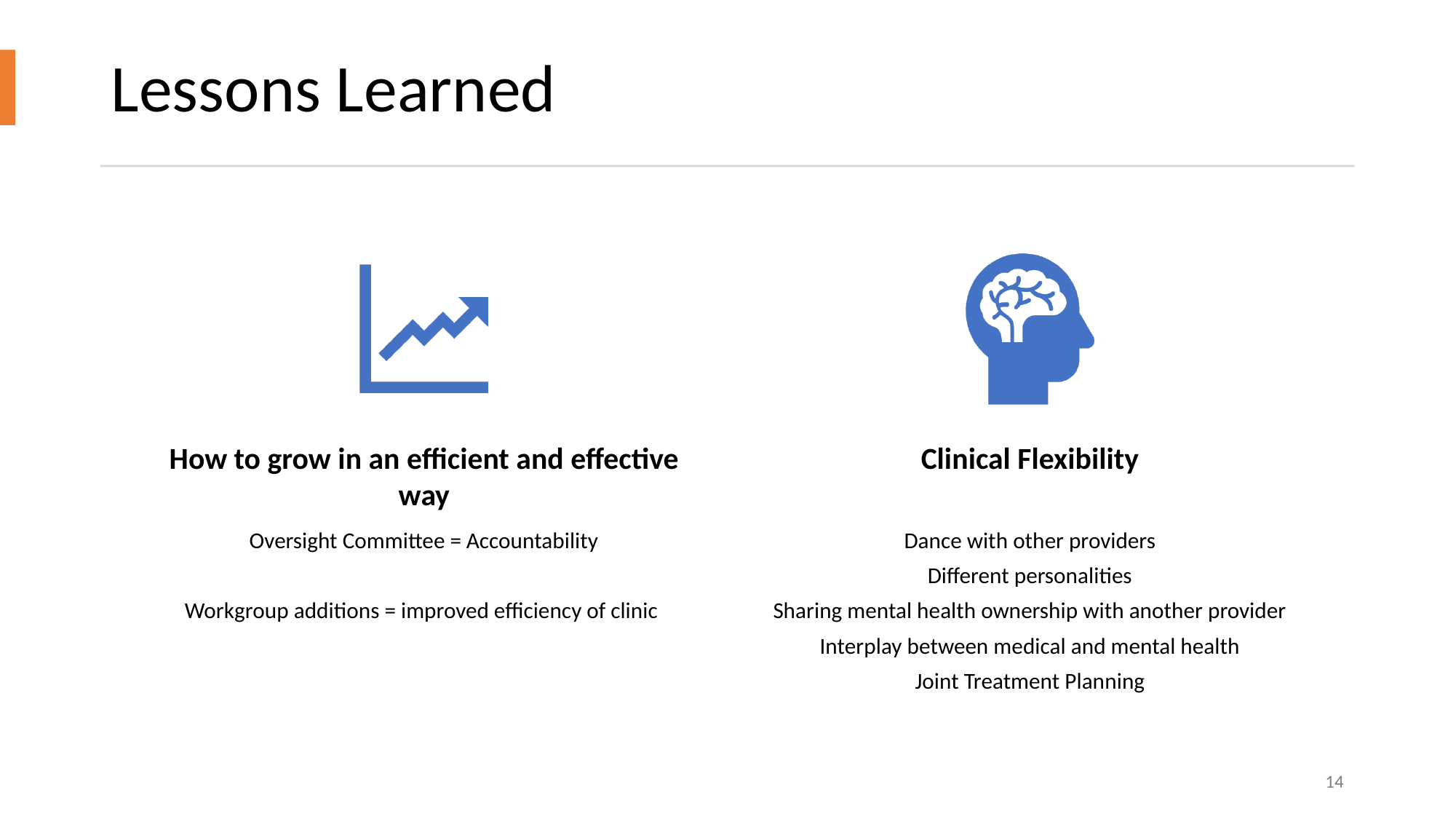

# Lessons Learned

How to grow in an efficient and effective way
Oversight Committee = Accountability

Workgroup additions = improved efficiency of clinic
Clinical Flexibility
Dance with other providers
Different personalities
Sharing mental health ownership with another provider
Interplay between medical and mental health
Joint Treatment Planning
14